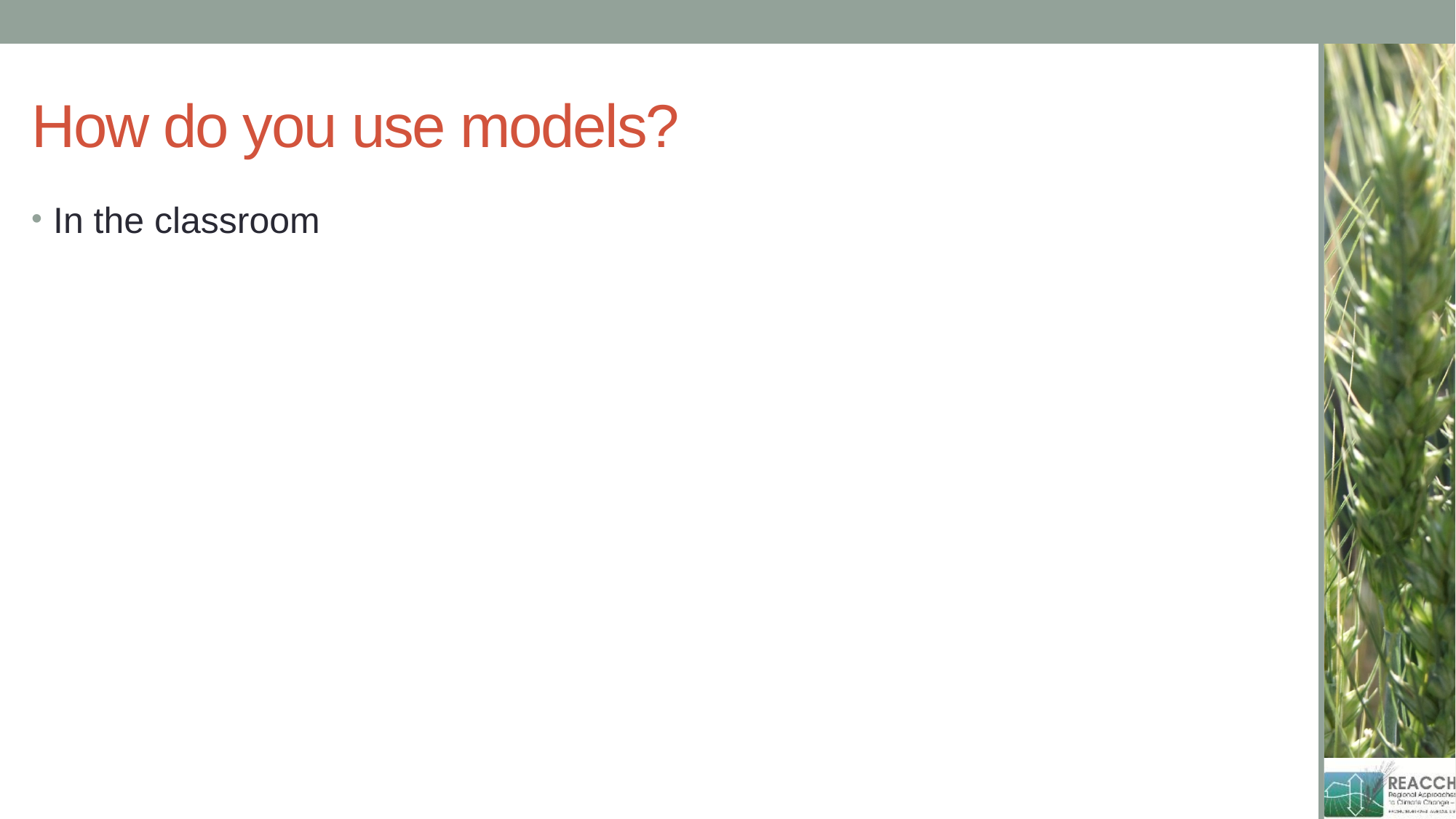

# How do you use models?
In the classroom